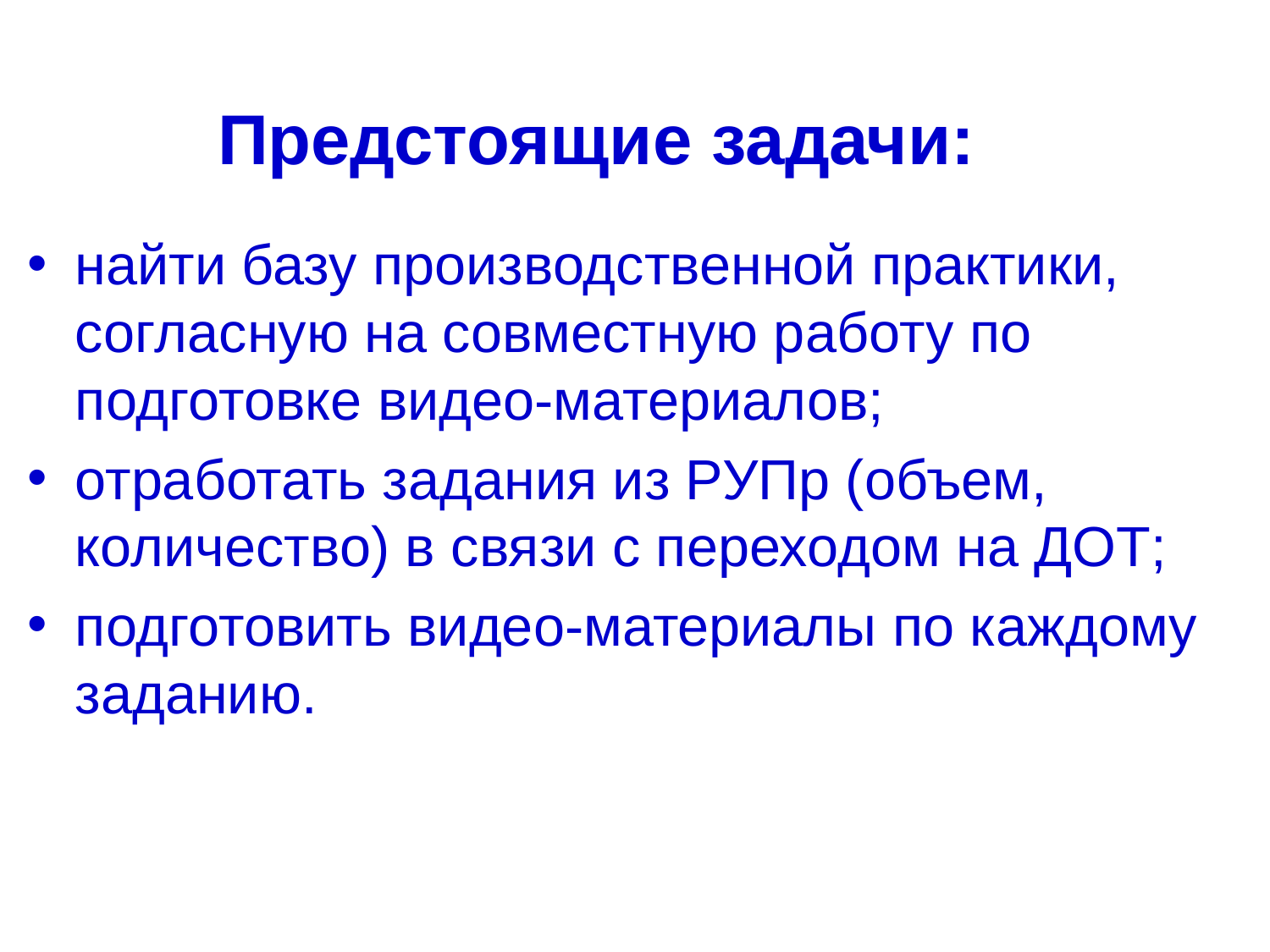

# Предстоящие задачи:
найти базу производственной практики, согласную на совместную работу по подготовке видео-материалов;
отработать задания из РУПр (объем, количество) в связи с переходом на ДОТ;
подготовить видео-материалы по каждому заданию.